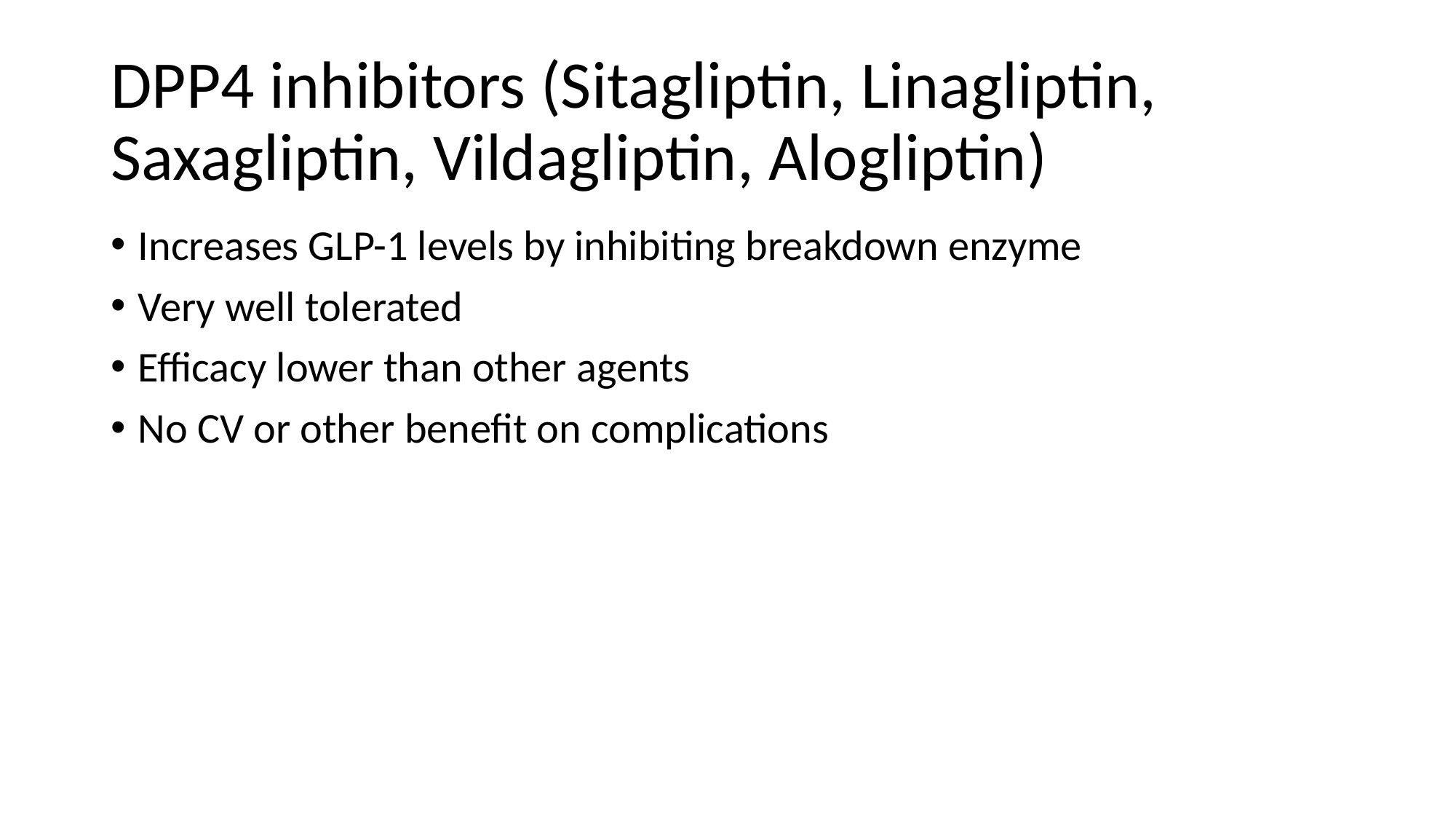

# DPP4 inhibitors (Sitagliptin, Linagliptin, Saxagliptin, Vildagliptin, Alogliptin)
Increases GLP-1 levels by inhibiting breakdown enzyme
Very well tolerated
Efficacy lower than other agents
No CV or other benefit on complications